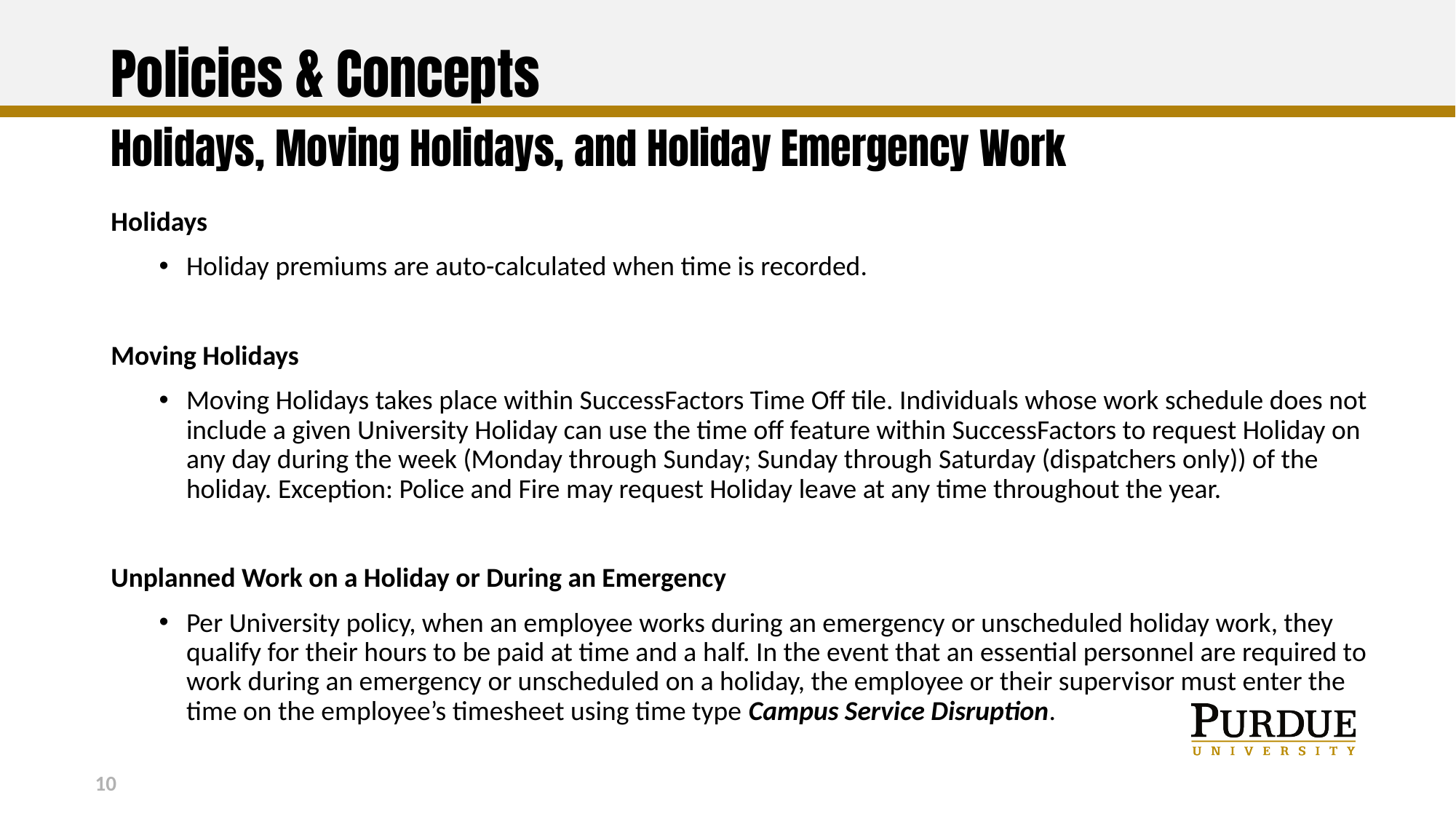

# Policies & Concepts
Holidays, Moving Holidays, and Holiday Emergency Work
Holidays
Holiday premiums are auto-calculated when time is recorded.

Moving Holidays
Moving Holidays takes place within SuccessFactors Time Off tile. Individuals whose work schedule does not include a given University Holiday can use the time off feature within SuccessFactors to request Holiday on any day during the week (Monday through Sunday; Sunday through Saturday (dispatchers only)) of the holiday. Exception: Police and Fire may request Holiday leave at any time throughout the year.

Unplanned Work on a Holiday or During an Emergency
Per University policy, when an employee works during an emergency or unscheduled holiday work, they qualify for their hours to be paid at time and a half. In the event that an essential personnel are required to work during an emergency or unscheduled on a holiday, the employee or their supervisor must enter the time on the employee’s timesheet using time type Campus Service Disruption.
10